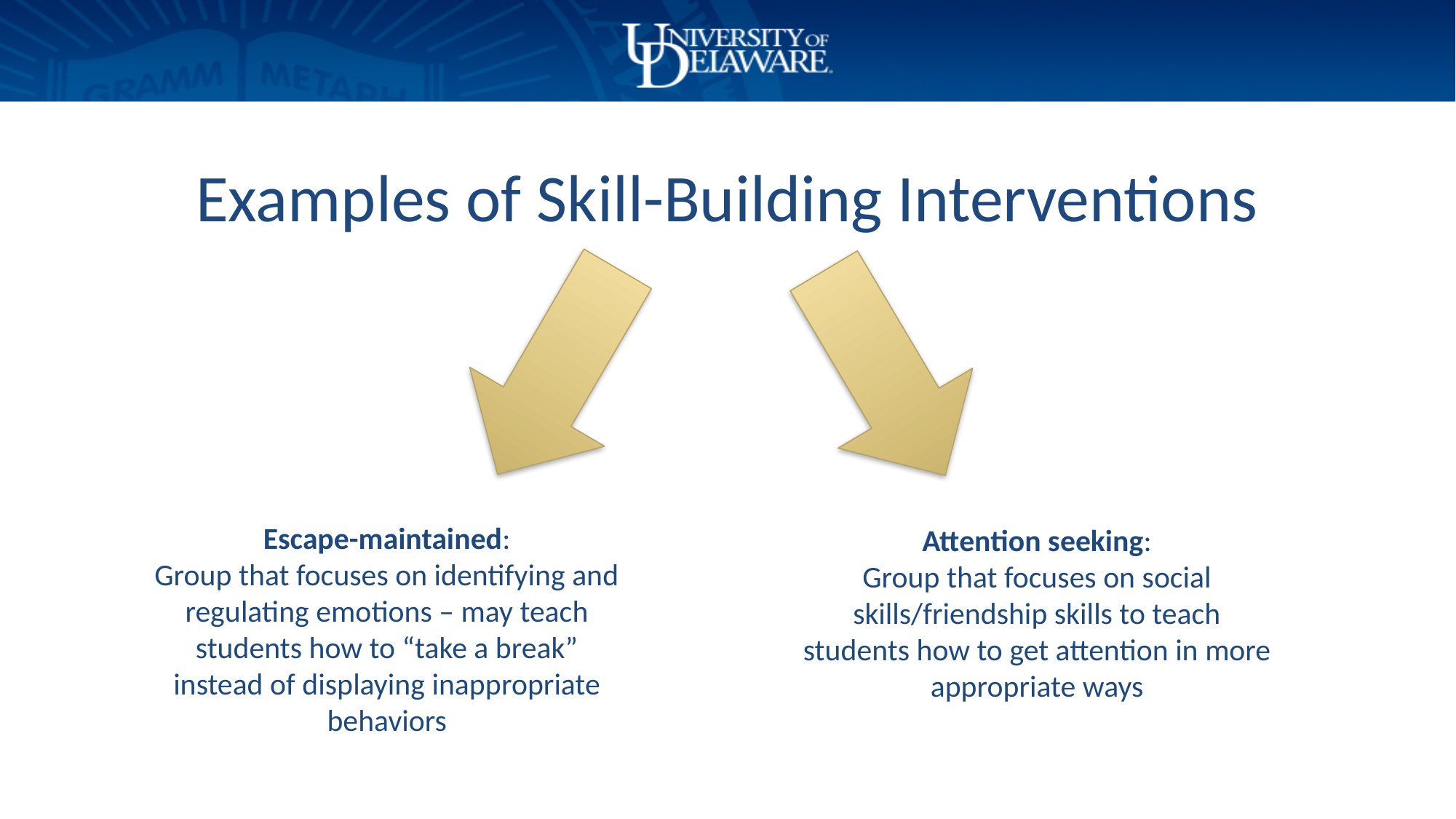

# Examples of Skill-Building Interventions

Escape-maintained:
Group that focuses on identifying and regulating emotions – may teach students how to “take a break” instead of displaying inappropriate behaviors
Attention seeking:
Group that focuses on social skills/friendship skills to teach students how to get attention in more appropriate ways